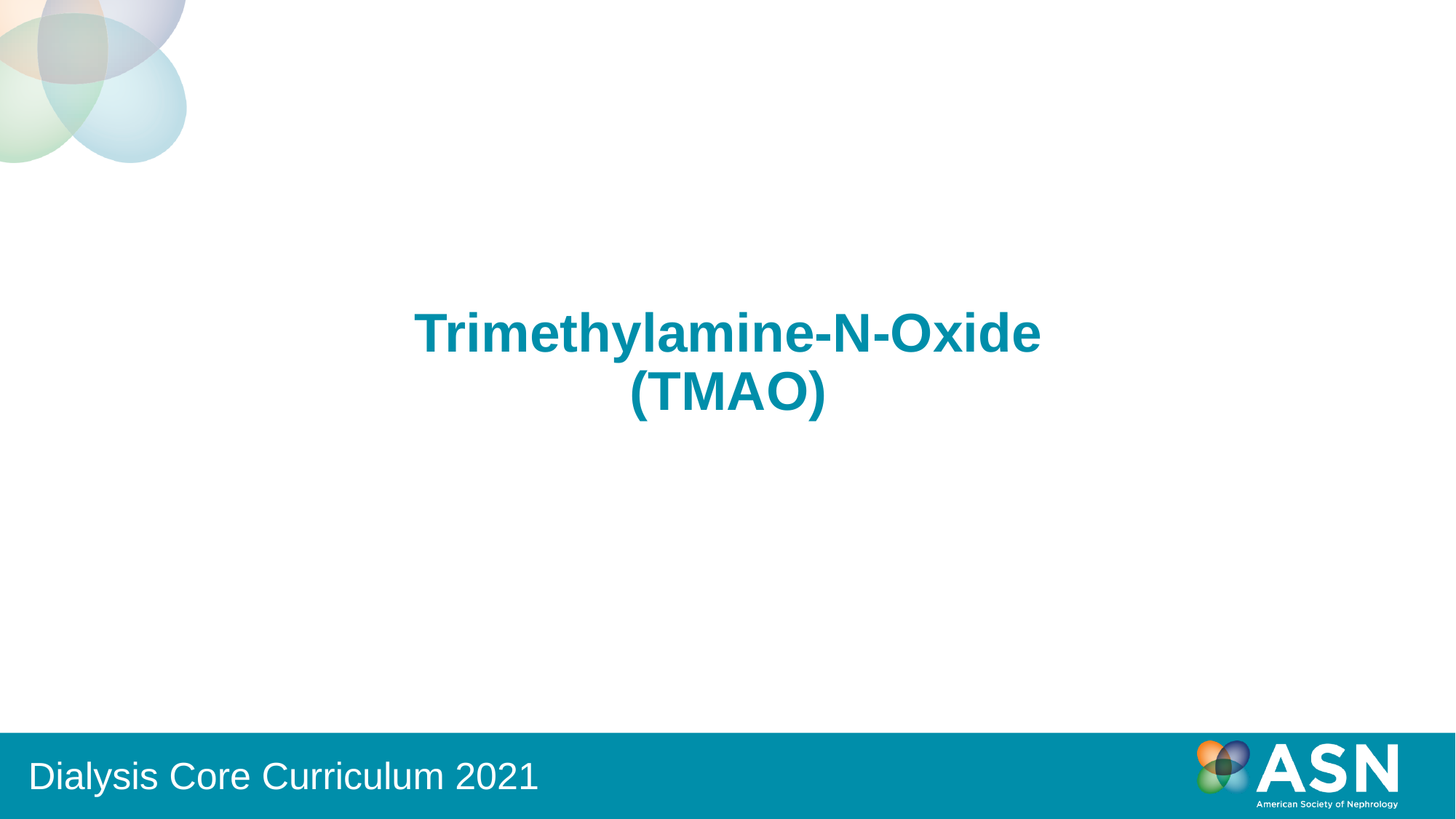

# Trimethylamine-N-Oxide (TMAO)
Dialysis Core Curriculum 2021